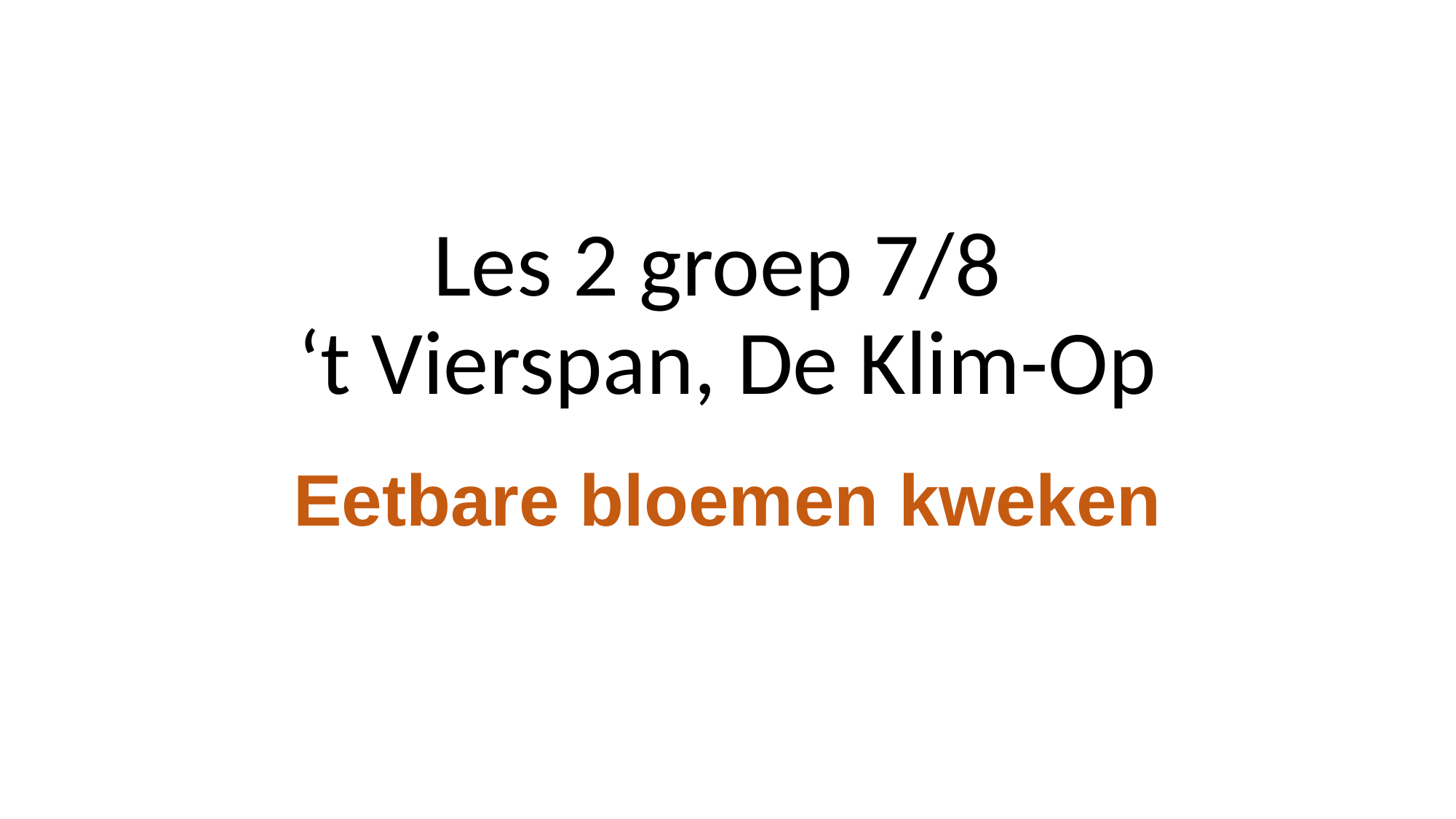

# Les 2 groep 7/8 ‘t Vierspan, De Klim-Op
Eetbare bloemen kweken